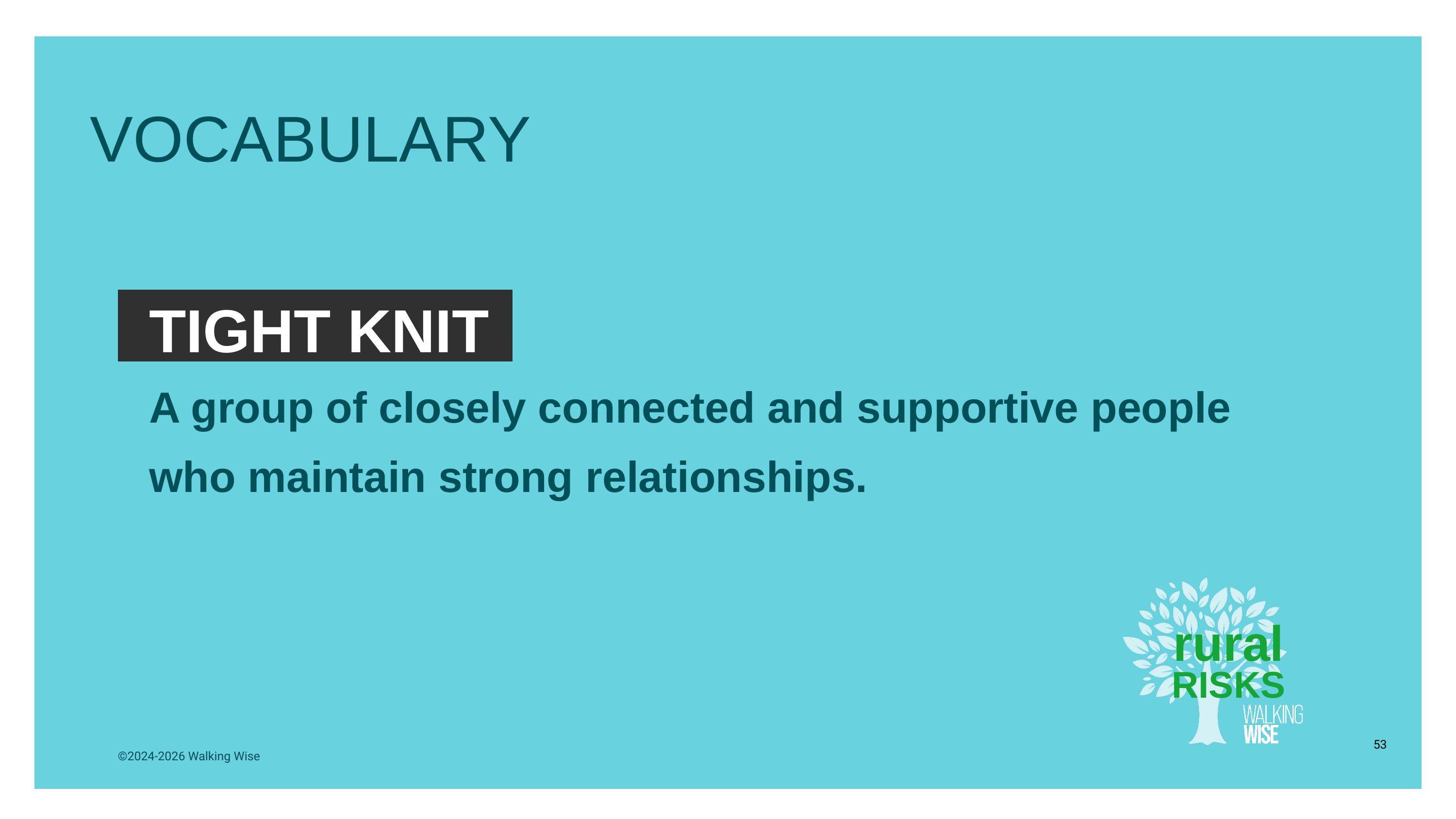

EDUCATON GUIDE
VOCABULARY
TIGHT KNIT

A group of closely connected and supportive people who maintain strong relationships.

rural
RISKS

53
©2024-2026 Walking Wise
3